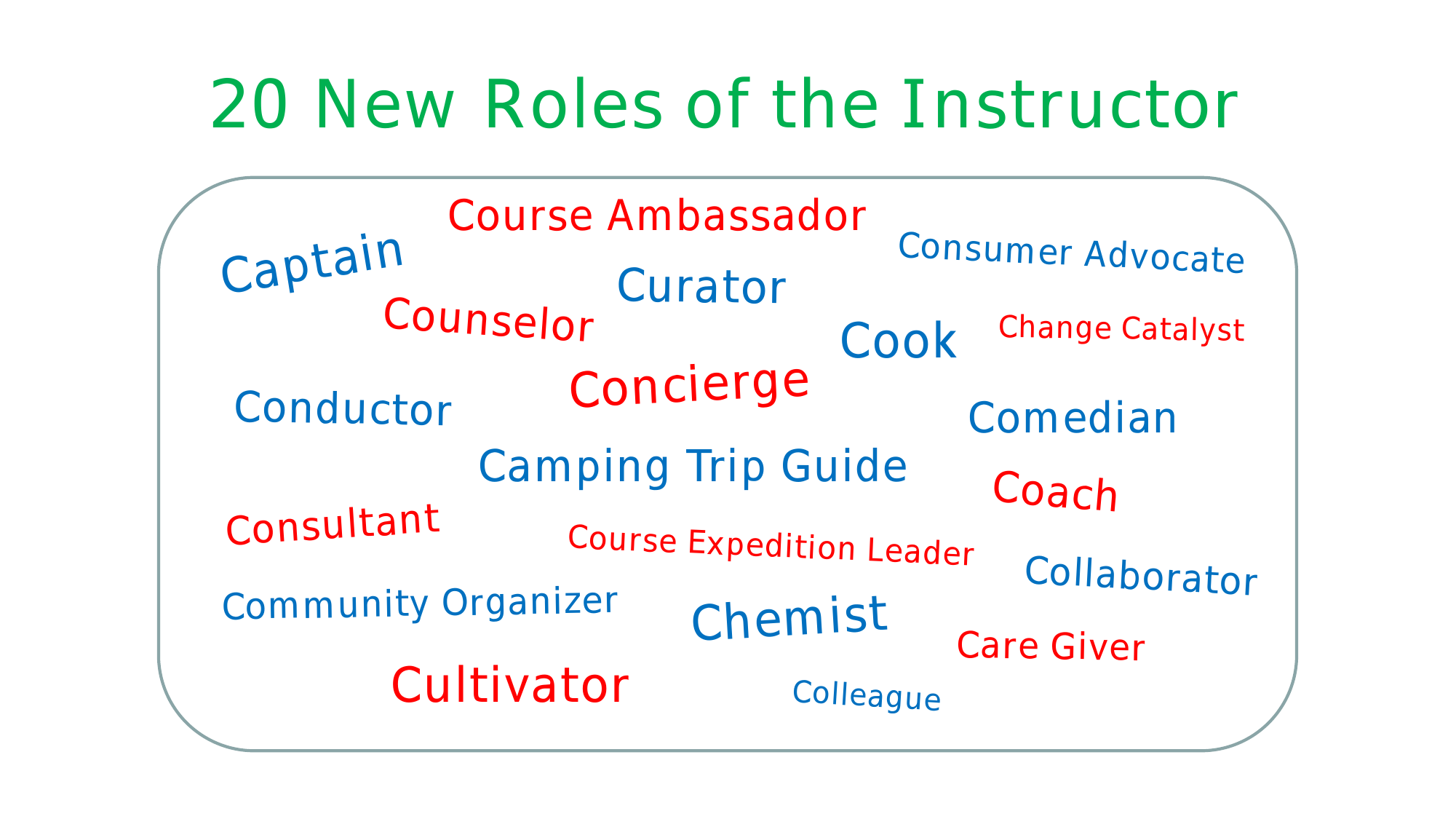

# 20 New Roles of the Instructor

Course Ambassador
Captain
Consumer Advocate
Curator
Counselor
Cook
Change Catalyst
Concierge
Conductor
Comedian
Camping Trip Guide
Coach
Consultant
Course Expedition Leader
Collaborator
Community Organizer
Chemist
Care Giver
Cultivator
Colleague